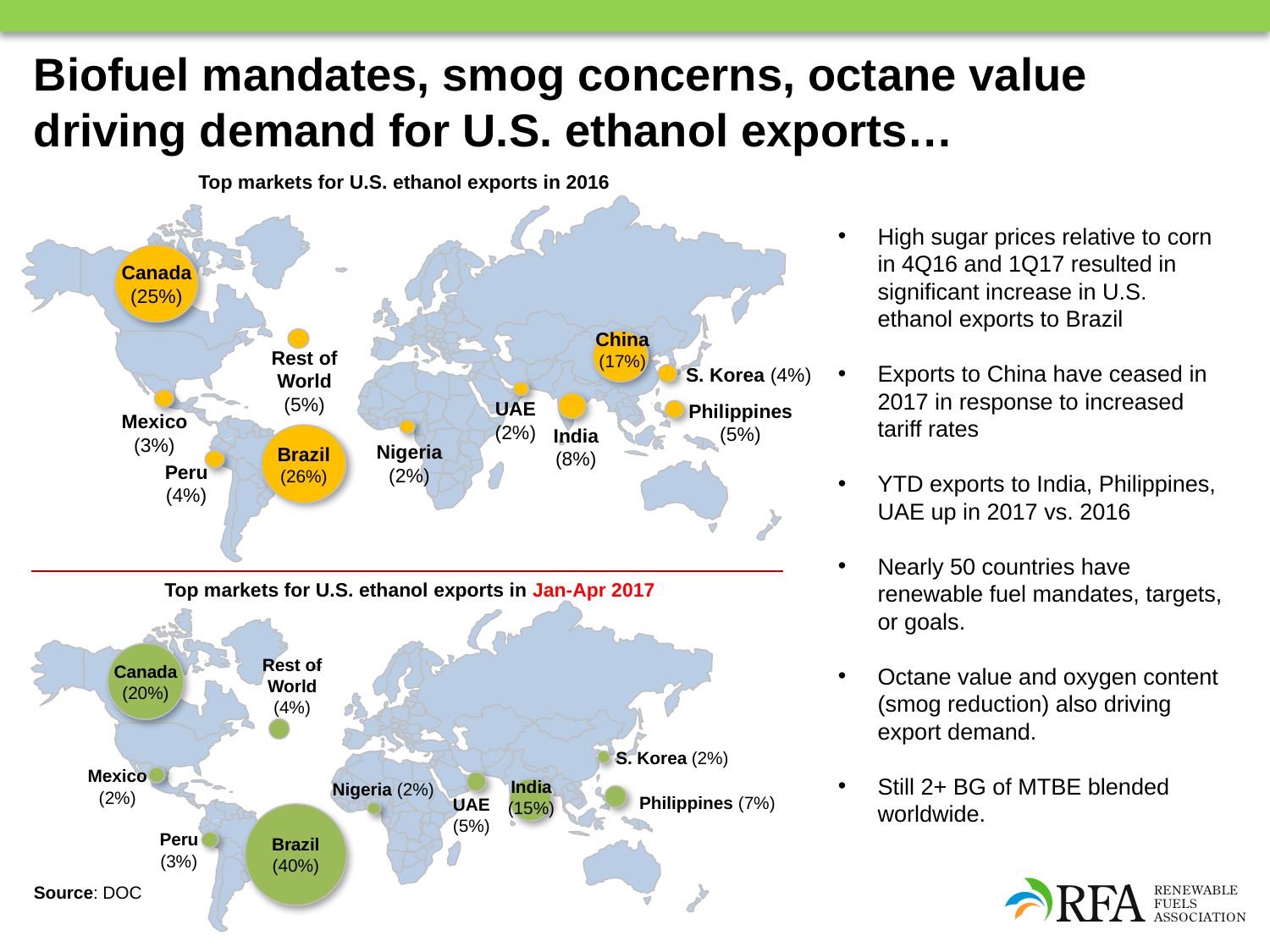

# Biofuel mandates, smog concerns, octane value driving demand for U.S. ethanol exports…
Top markets for U.S. ethanol exports in 2016

Canada
(25%)

China (17%)

Rest of World
(5%)

S. Korea (4%)

UAE
(2%)

Philippines (5%)

Mexico
(3%)

India
(8%)

Brazil
(26%)

Nigeria
(2%)

Peru
(4%)

High sugar prices relative to corn in 4Q16 and 1Q17 resulted in significant increase in U.S. ethanol exports to Brazil

Exports to China have ceased in 2017 in response to increased tariff rates

YTD exports to India, Philippines, UAE up in 2017 vs. 2016

Nearly 50 countries have renewable fuel mandates, targets, or goals.

Octane value and oxygen content (smog reduction) also driving export demand.

Still 2+ BG of MTBE blended worldwide.

Top markets for U.S. ethanol exports in Jan-Apr 2017

Canada
(20%)

Rest of World
(4%)

S. Korea (2%)

India
(15%)

Nigeria (2%)

Philippines (7%)

UAE
(5%)

Brazil
(40%)

Peru
(3%)

Mexico
(2%)

Source: DOC